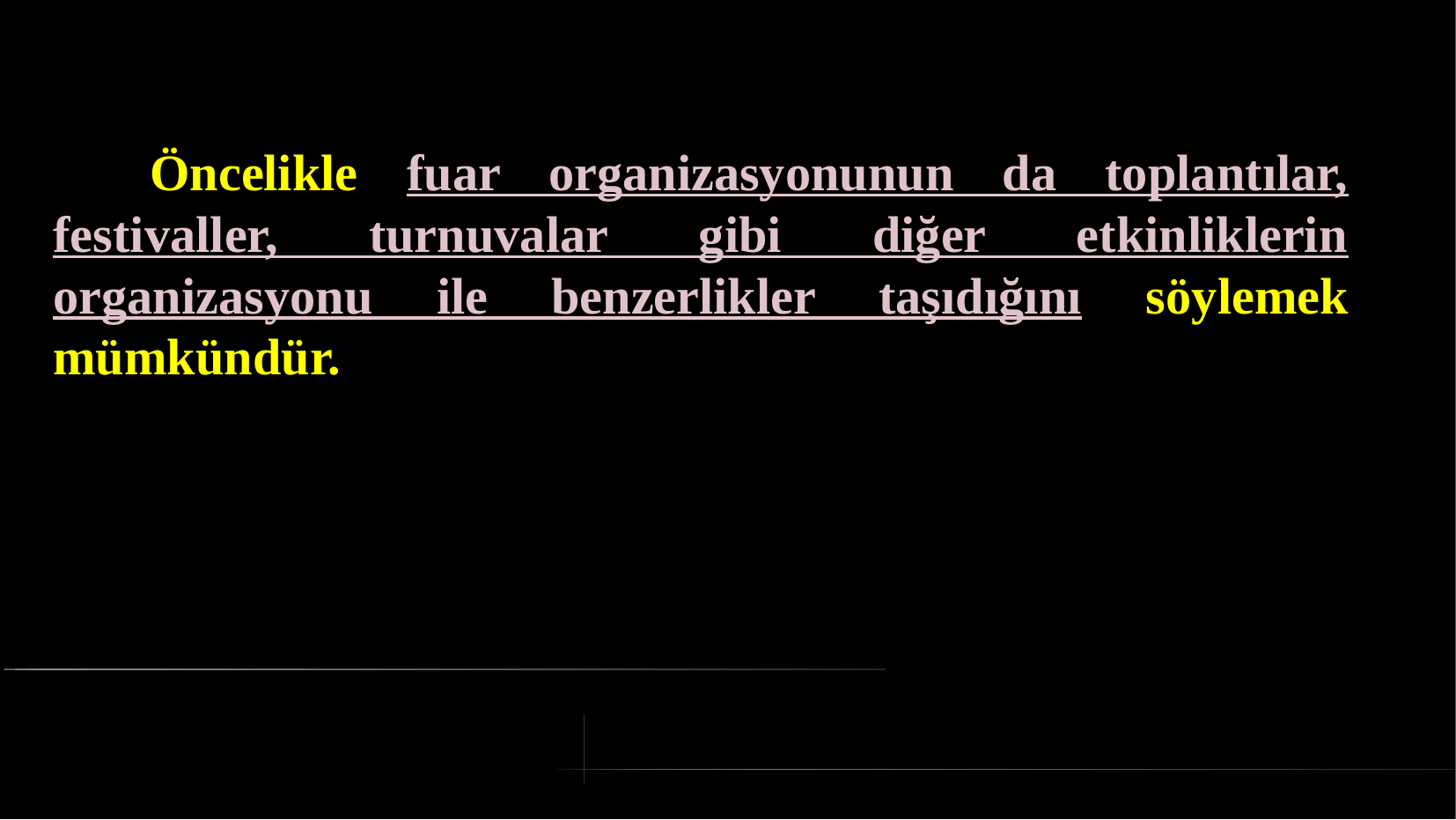

# Öncelikle fuar organizasyonunun da toplantılar, festivaller, turnuvalar gibi diğer etkinliklerin organizasyonu ile benzerlikler taşıdığını söylemek mümkündür.